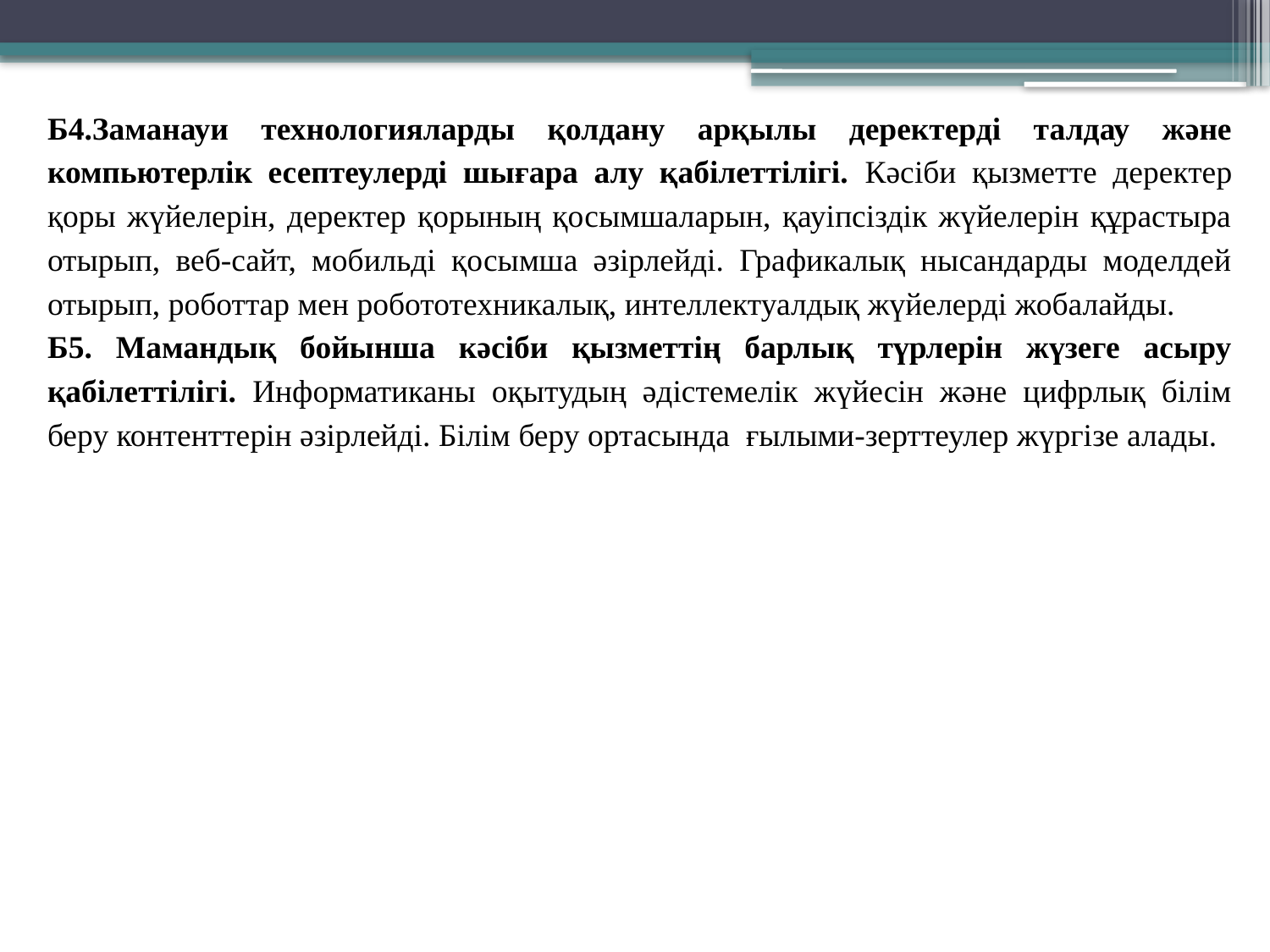

Б4.Заманауи технологияларды қолдану арқылы деректерді талдау және компьютерлік есептеулерді шығара алу қабілеттілігі. Кәсіби қызметте деректер қоры жүйелерін, деректер қорының қосымшаларын, қауіпсіздік жүйелерін құрастыра отырып, веб-сайт, мобильді қосымша әзірлейді. Графикалық нысандарды моделдей отырып, роботтар мен робототехникалық, интеллектуалдық жүйелерді жобалайды.
Б5. Мамандық бойынша кәсіби қызметтің барлық түрлерін жүзеге асыру қабілеттілігі. Информатиканы оқытудың әдістемелік жүйесін және цифрлық білім беру контенттерін әзірлейді. Білім беру ортасында  ғылыми-зерттеулер жүргізе алады.